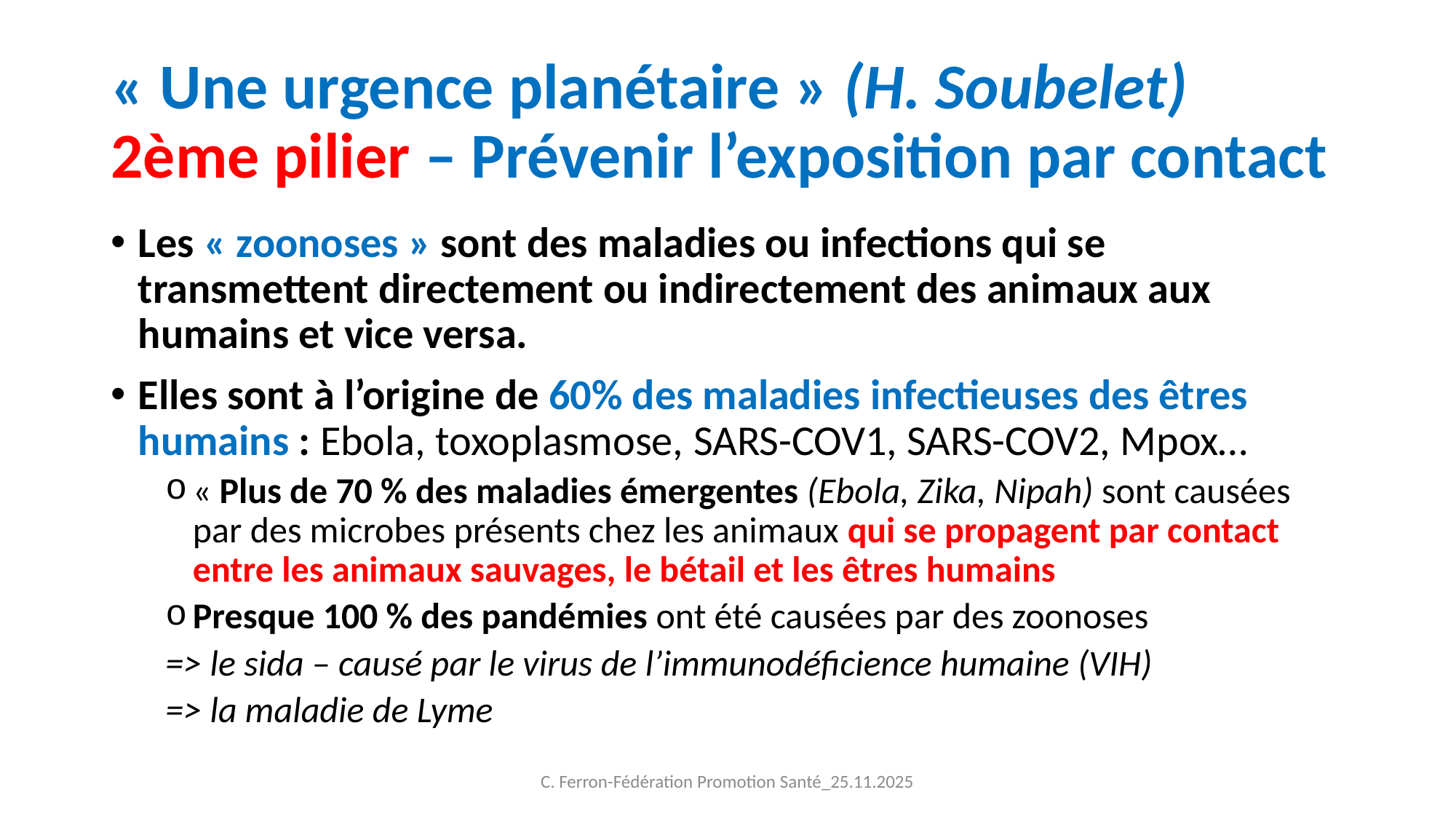

# « Une urgence planétaire » (H. Soubelet) 2ème pilier – Prévenir l’exposition par contact
Les « zoonoses » sont des maladies ou infections qui se transmettent directement ou indirectement des animaux aux humains et vice versa.
Elles sont à l’origine de 60% des maladies infectieuses des êtres humains : Ebola, toxoplasmose, SARS-COV1, SARS-COV2, Mpox…
« Plus de 70 % des maladies émergentes (Ebola, Zika, Nipah) sont causées par des microbes présents chez les animaux qui se propagent par contact entre les animaux sauvages, le bétail et les êtres humains
Presque 100 % des pandémies ont été causées par des zoonoses
=> le sida – causé par le virus de l’immunodéficience humaine (VIH)
=> la maladie de Lyme
C. Ferron-Fédération Promotion Santé_25.11.2025